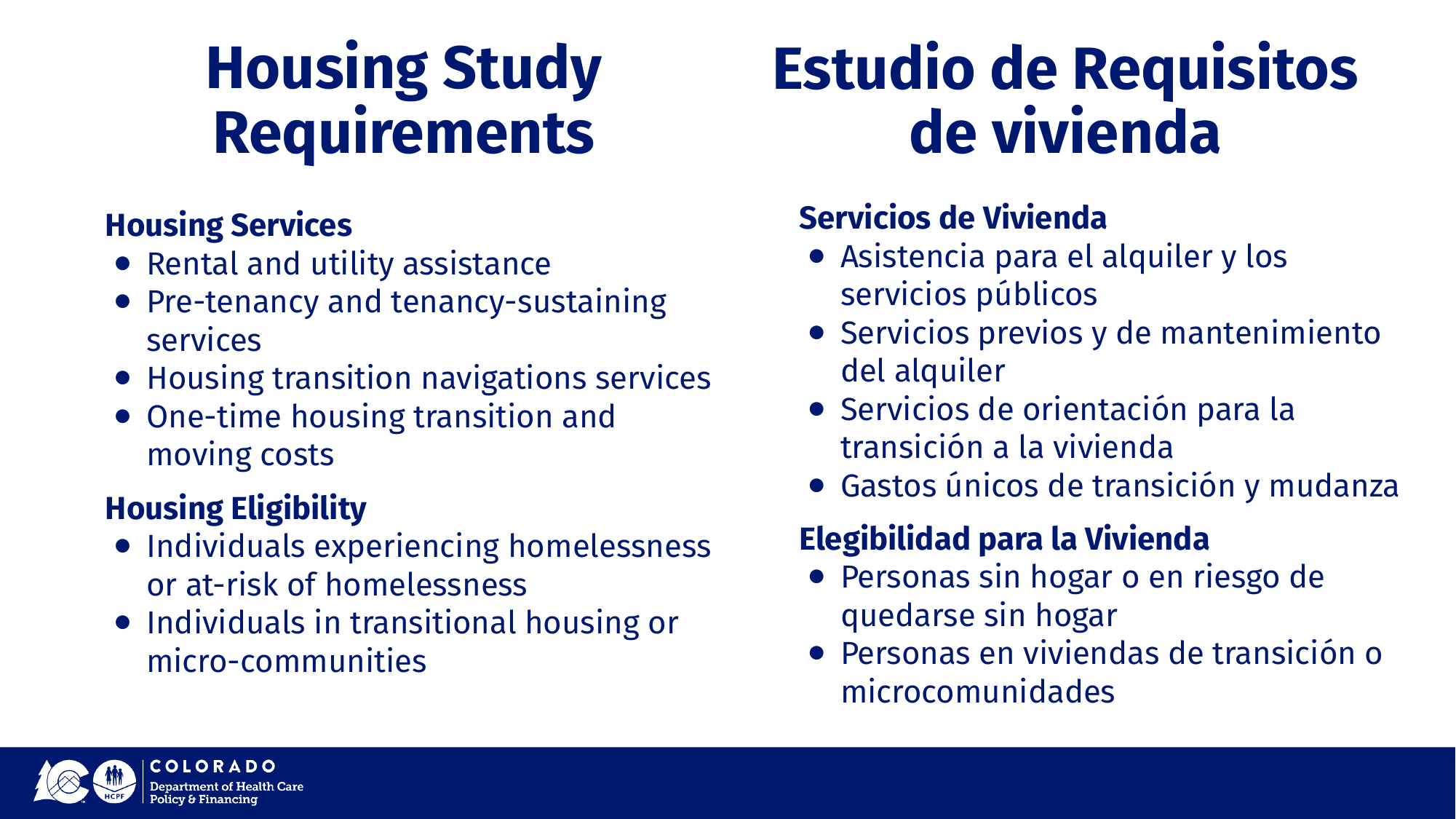

# Housing Study Requirements
Estudio de Requisitos de vivienda
Servicios de Vivienda
Asistencia para el alquiler y los servicios públicos
Servicios previos y de mantenimiento del alquiler
Servicios de orientación para la transición a la vivienda
Gastos únicos de transición y mudanza
Elegibilidad para la Vivienda
Personas sin hogar o en riesgo de quedarse sin hogar
Personas en viviendas de transición o microcomunidades
Housing Services
Rental and utility assistance
Pre-tenancy and tenancy-sustaining services
Housing transition navigations services
One-time housing transition and moving costs
Housing Eligibility
Individuals experiencing homelessness or at-risk of homelessness
Individuals in transitional housing or micro-communities
19